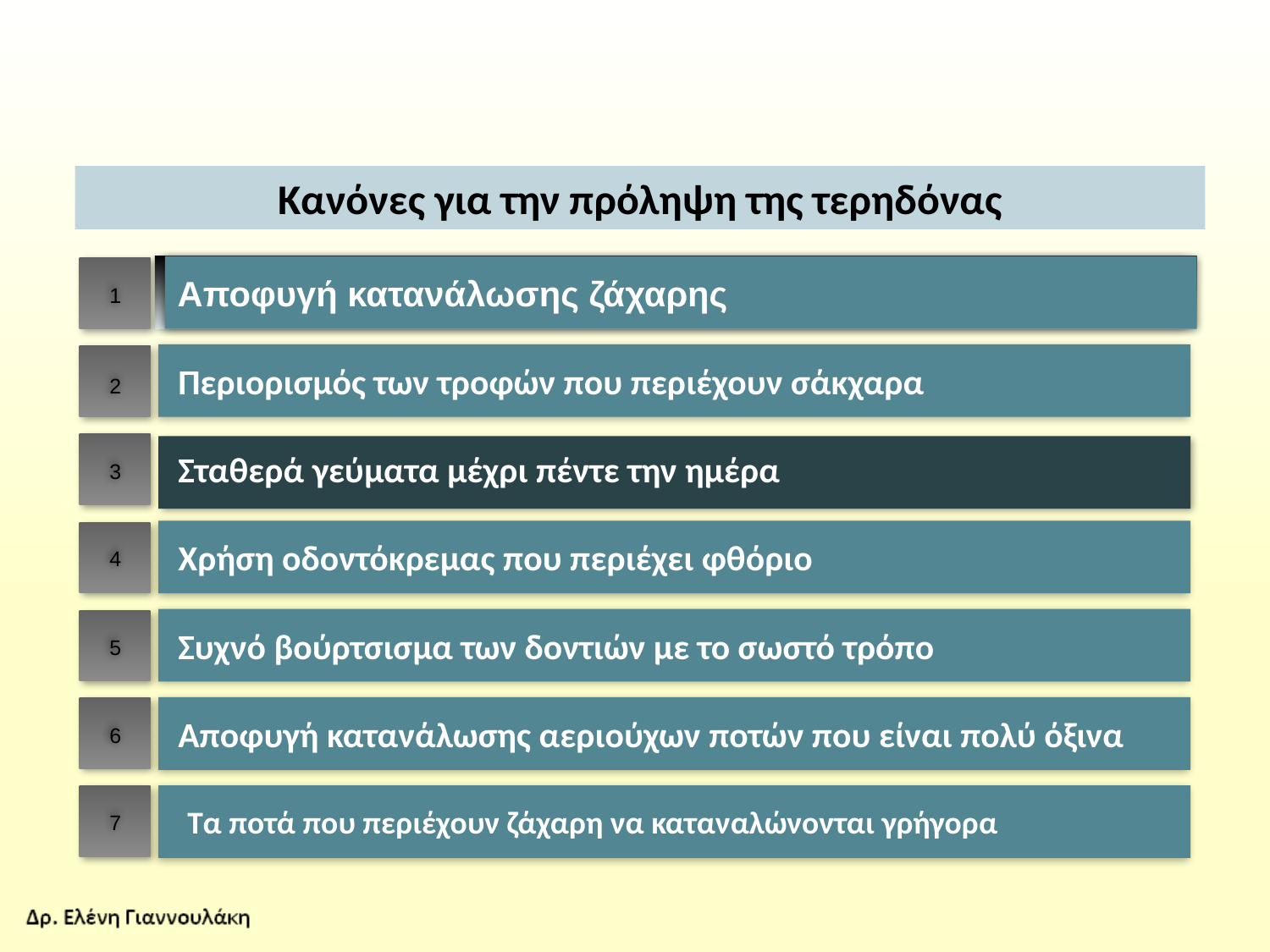

Κανόνες για την πρόληψη της τερηδόνας

Αποφυγή κατανάλωσης ζάχαρης

1

2

3

4

5

6

7
This is an example text. Go ahead and replace it with your own text. This is an example text. Go ahead and replace it with your own text

Περιορισμός των τροφών που περιέχουν σάκχαρα

Σταθερά γεύματα μέχρι πέντε την ημέρα

Χρήση οδοντόκρεμας που περιέχει φθόριο

Συχνό βούρτσισμα των δοντιών με το σωστό τρόπο

Αποφυγή κατανάλωσης αεριούχων ποτών που είναι πολύ όξινα

Τα ποτά που περιέχουν ζάχαρη να καταναλώνονται γρήγορα